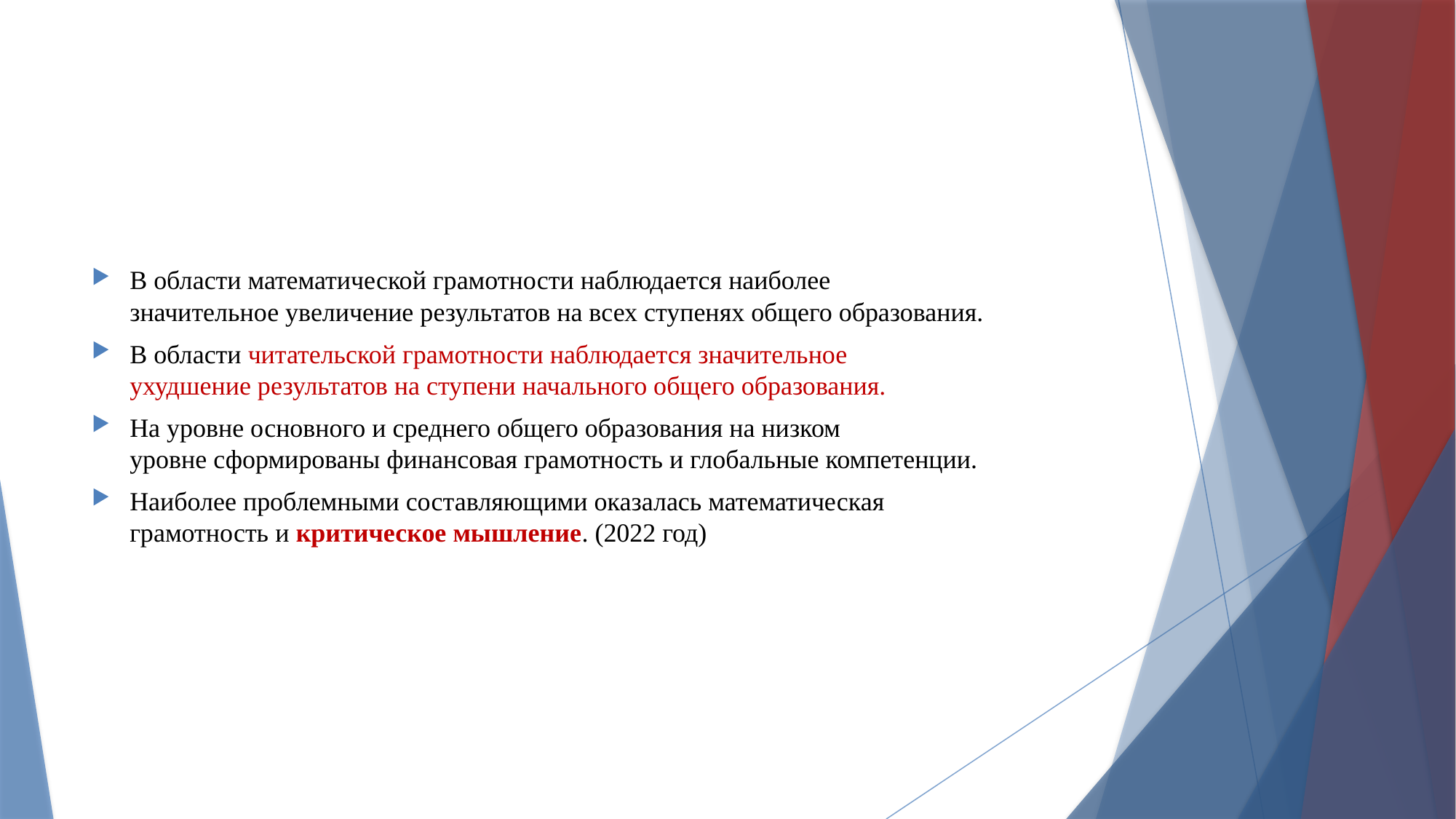

#
В области математической грамотности наблюдается наиболее
значительное увеличение результатов на всех ступенях общего образования.
В области читательской грамотности наблюдается значительное
ухудшение результатов на ступени начального общего образования.
На уровне основного и среднего общего образования на низком
уровне сформированы финансовая грамотность и глобальные компетенции.
Наиболее проблемными составляющими оказалась математическая
грамотность и критическое мышление. (2022 год)